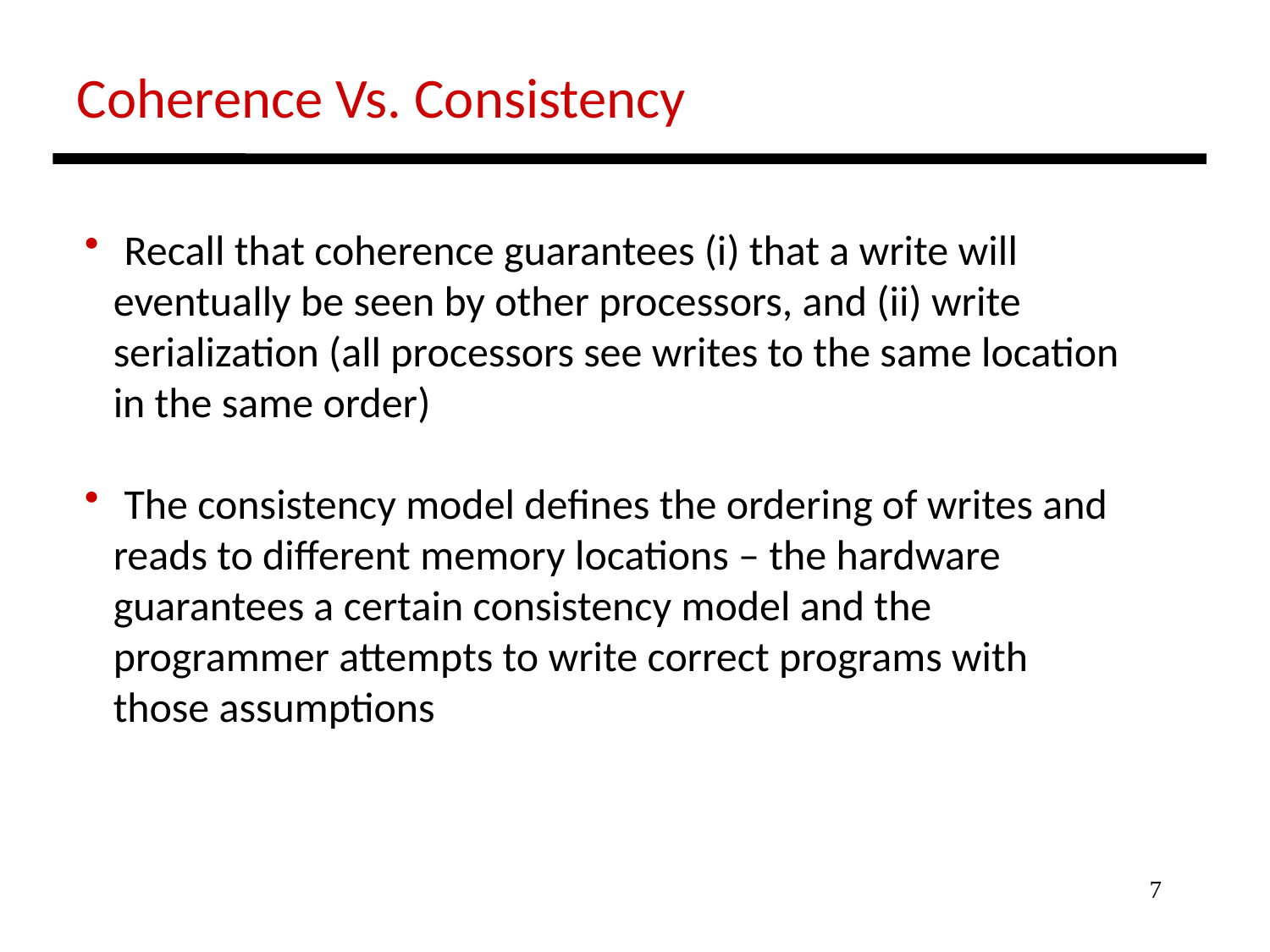

Coherence Vs. Consistency

 Recall that coherence guarantees (i) that a write will
   eventually be seen by other processors, and (ii) write
   serialization (all processors see writes to the same location
   in the same order)

 The consistency model defines the ordering of writes and
   reads to different memory locations – the hardware
   guarantees a certain consistency model and the
   programmer attempts to write correct programs with
   those assumptions
7